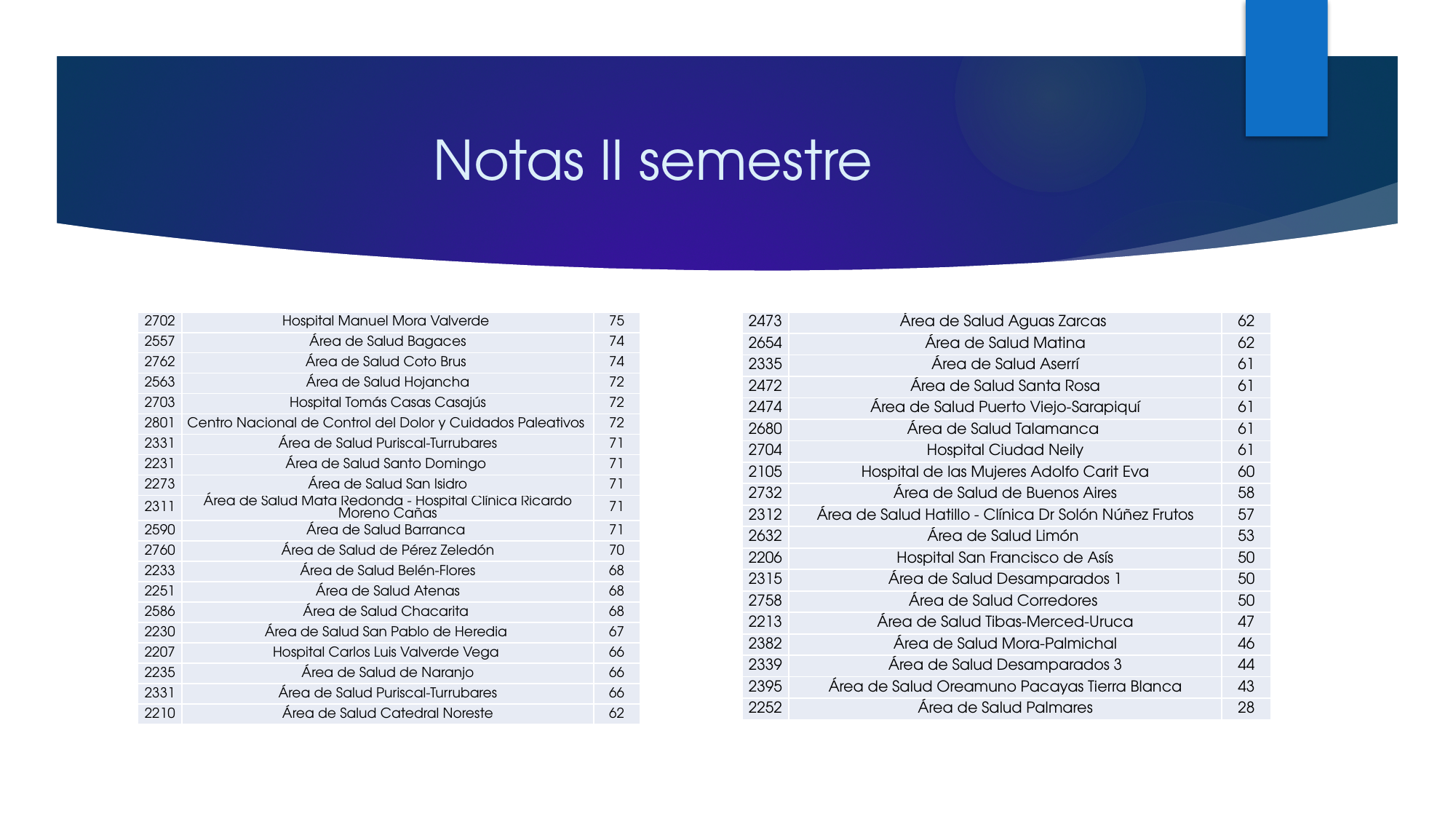

# Notas II semestre
| 2702 | Hospital Manuel Mora Valverde | 75 |
| --- | --- | --- |
| 2557 | Área de Salud Bagaces | 74 |
| 2762 | Área de Salud Coto Brus | 74 |
| 2563 | Área de Salud Hojancha | 72 |
| 2703 | Hospital Tomás Casas Casajús | 72 |
| 2801 | Centro Nacional de Control del Dolor y Cuidados Paleativos | 72 |
| 2331 | Área de Salud Puriscal-Turrubares | 71 |
| 2231 | Área de Salud Santo Domingo | 71 |
| 2273 | Área de Salud San Isidro | 71 |
| 2311 | Área de Salud Mata Redonda - Hospital Clínica Ricardo Moreno Cañas | 71 |
| 2590 | Área de Salud Barranca | 71 |
| 2760 | Área de Salud de Pérez Zeledón | 70 |
| 2233 | Área de Salud Belén-Flores | 68 |
| 2251 | Área de Salud Atenas | 68 |
| 2586 | Área de Salud Chacarita | 68 |
| 2230 | Área de Salud San Pablo de Heredia | 67 |
| 2207 | Hospital Carlos Luis Valverde Vega | 66 |
| 2235 | Área de Salud de Naranjo | 66 |
| 2331 | Área de Salud Puriscal-Turrubares | 66 |
| 2210 | Área de Salud Catedral Noreste | 62 |
| 2473 | Área de Salud Aguas Zarcas | 62 |
| --- | --- | --- |
| 2654 | Área de Salud Matina | 62 |
| 2335 | Área de Salud Aserrí | 61 |
| 2472 | Área de Salud Santa Rosa | 61 |
| 2474 | Área de Salud Puerto Viejo-Sarapiquí | 61 |
| 2680 | Área de Salud Talamanca | 61 |
| 2704 | Hospital Ciudad Neily | 61 |
| 2105 | Hospital de las Mujeres Adolfo Carit Eva | 60 |
| 2732 | Área de Salud de Buenos Aires | 58 |
| 2312 | Área de Salud Hatillo - Clínica Dr Solón Núñez Frutos | 57 |
| 2632 | Área de Salud Limón | 53 |
| 2206 | Hospital San Francisco de Asís | 50 |
| 2315 | Área de Salud Desamparados 1 | 50 |
| 2758 | Área de Salud Corredores | 50 |
| 2213 | Área de Salud Tibas-Merced-Uruca | 47 |
| 2382 | Área de Salud Mora-Palmichal | 46 |
| 2339 | Área de Salud Desamparados 3 | 44 |
| 2395 | Área de Salud Oreamuno Pacayas Tierra Blanca | 43 |
| 2252 | Área de Salud Palmares | 28 |